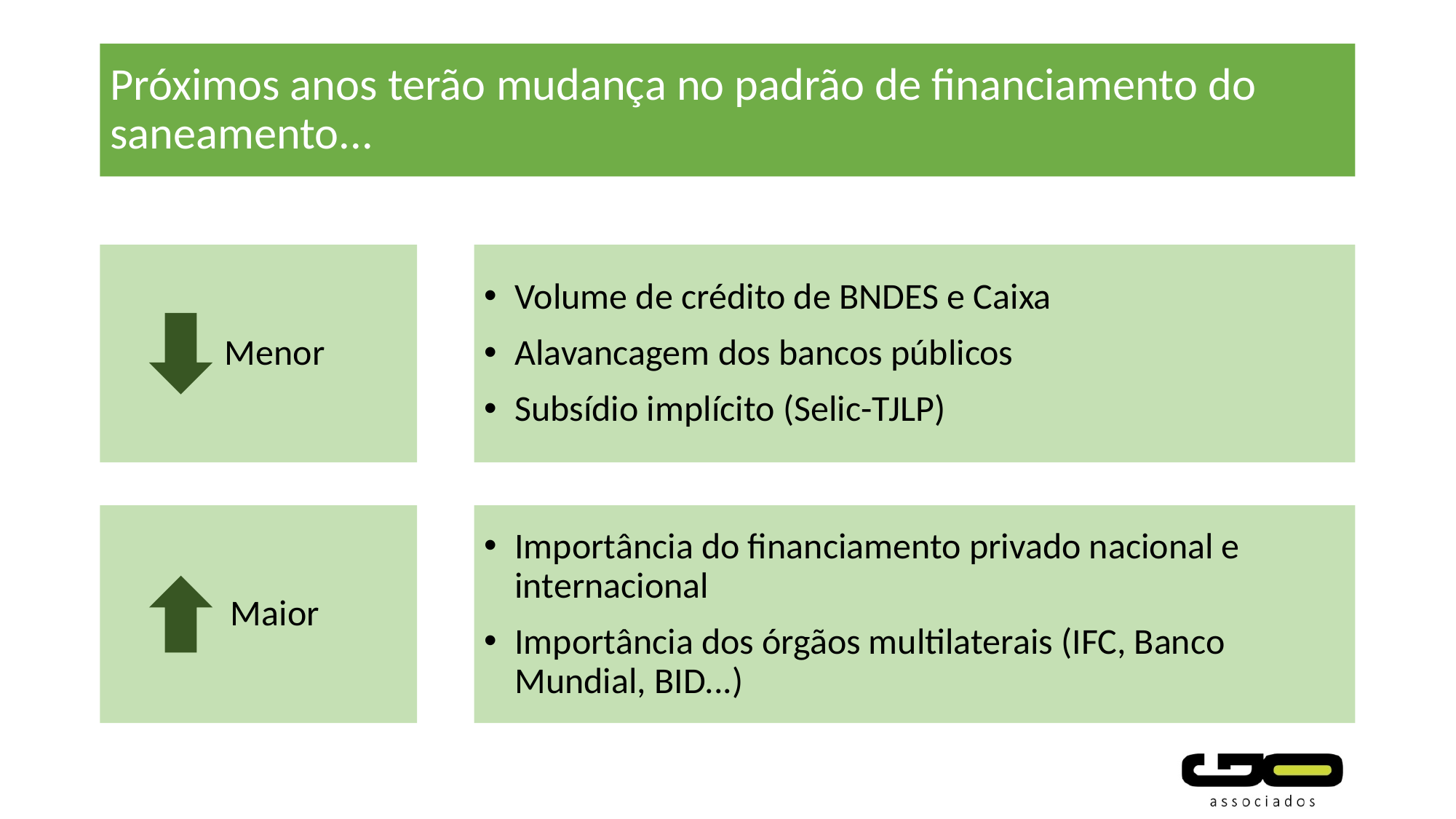

# Próximos anos terão mudança no padrão de financiamento do saneamento...
    Menor
Volume de crédito de BNDES e Caixa
Alavancagem dos bancos públicos
Subsídio implícito (Selic-TJLP)

    Maior
Importância do financiamento privado nacional e internacional
Importância dos órgãos multilaterais (IFC, Banco Mundial, BID...)